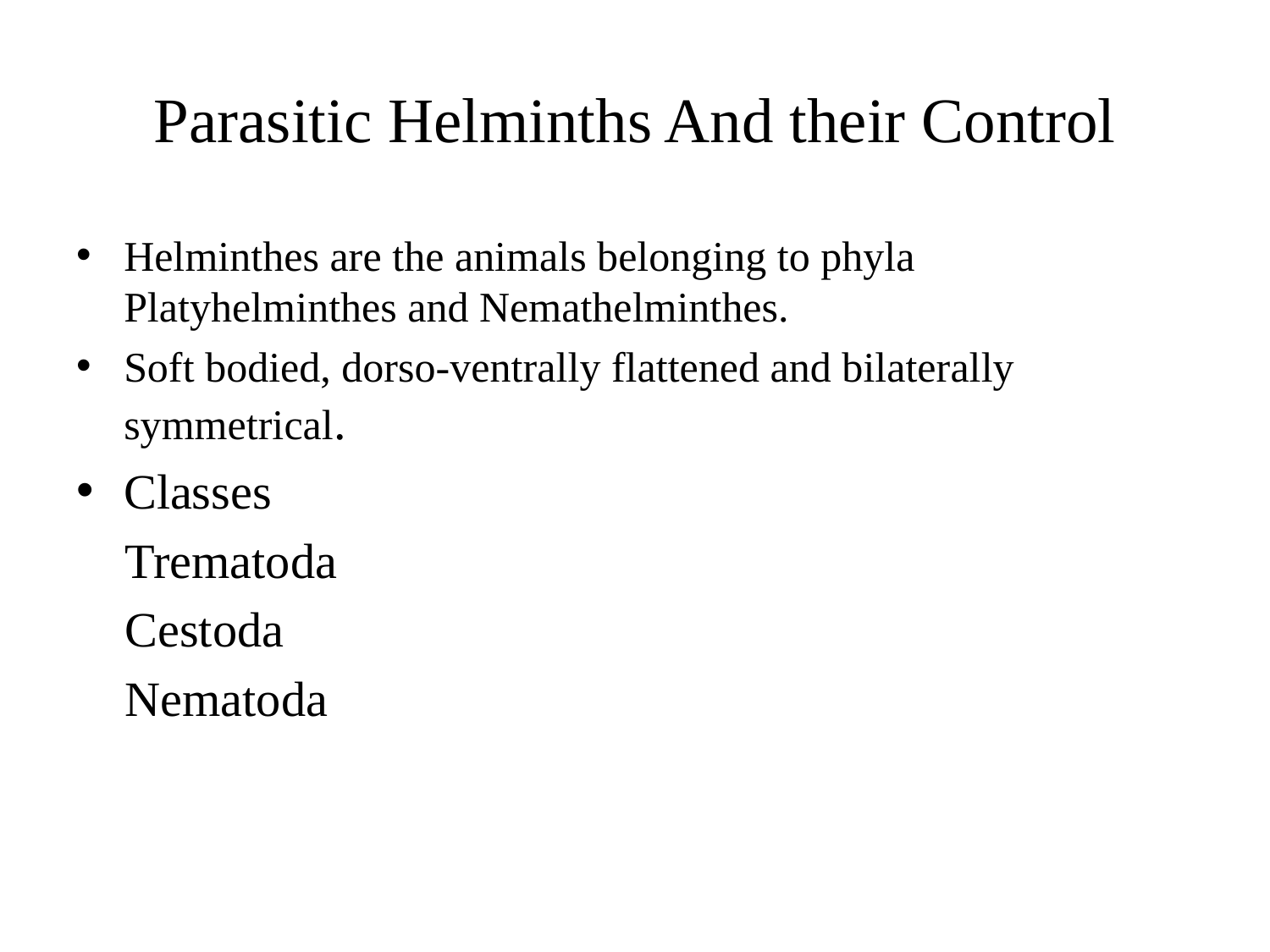

# Parasitic Helminths And their Control
Helminthes are the animals belonging to phyla Platyhelminthes and Nemathelminthes.
Soft bodied, dorso-ventrally flattened and bilaterally  symmetrical.
Classes
    Trematoda
    Cestoda
    Nematoda